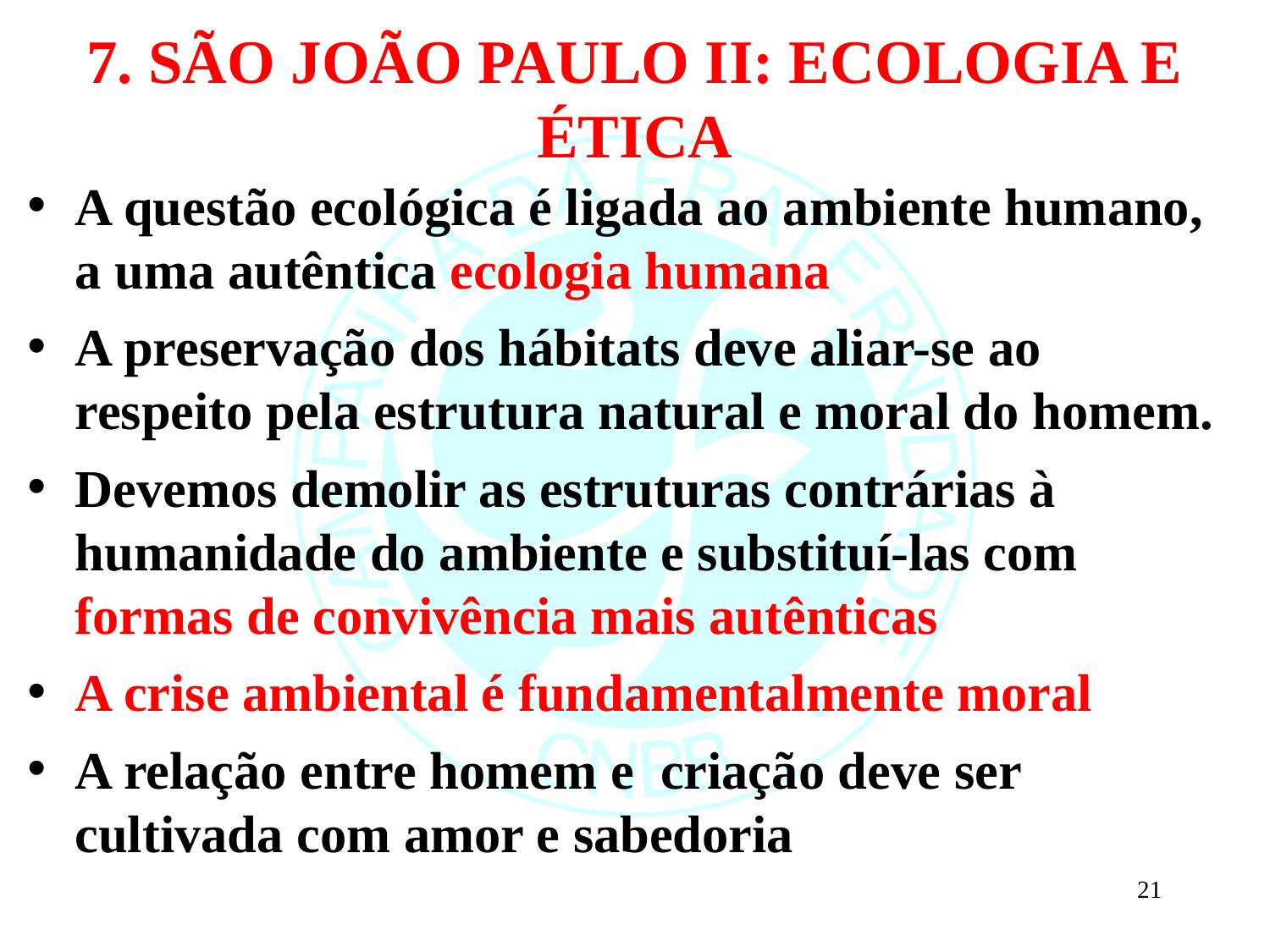

7. SÃO JOÃO PAULO II: ECOLOGIA E ÉTICA
A questão ecológica é ligada ao ambiente humano,  a uma autêntica ecologia humana
A preservação dos hábitats deve aliar-se ao respeito pela estrutura natural e moral do homem.
Devemos demolir as estruturas contrárias à humanidade do ambiente e substituí-las com formas de convivência mais autênticas
A crise ambiental é fundamentalmente moral
A relação entre homem e  criação deve ser cultivada com amor e sabedoria
21